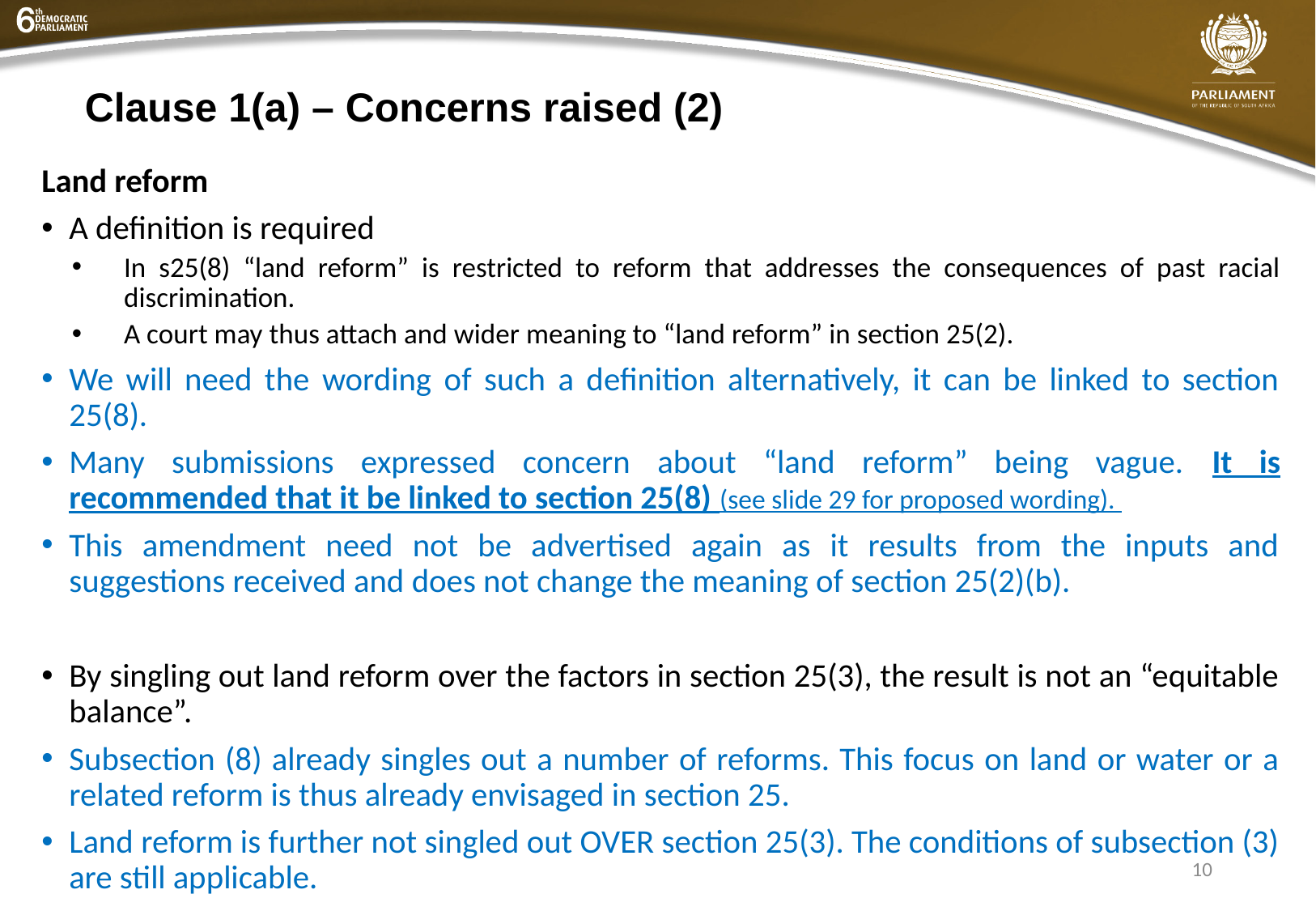

# Clause 1(a) – Concerns raised (2)
Land reform
A definition is required
In s25(8) “land reform” is restricted to reform that addresses the consequences of past racial discrimination.
A court may thus attach and wider meaning to “land reform” in section 25(2).
We will need the wording of such a definition alternatively, it can be linked to section 25(8).
Many submissions expressed concern about “land reform” being vague. It is recommended that it be linked to section 25(8) (see slide 29 for proposed wording).
This amendment need not be advertised again as it results from the inputs and suggestions received and does not change the meaning of section 25(2)(b).

By singling out land reform over the factors in section 25(3), the result is not an “equitable balance”.
Subsection (8) already singles out a number of reforms. This focus on land or water or a related reform is thus already envisaged in section 25.
Land reform is further not singled out OVER section 25(3). The conditions of subsection (3) are still applicable.

10